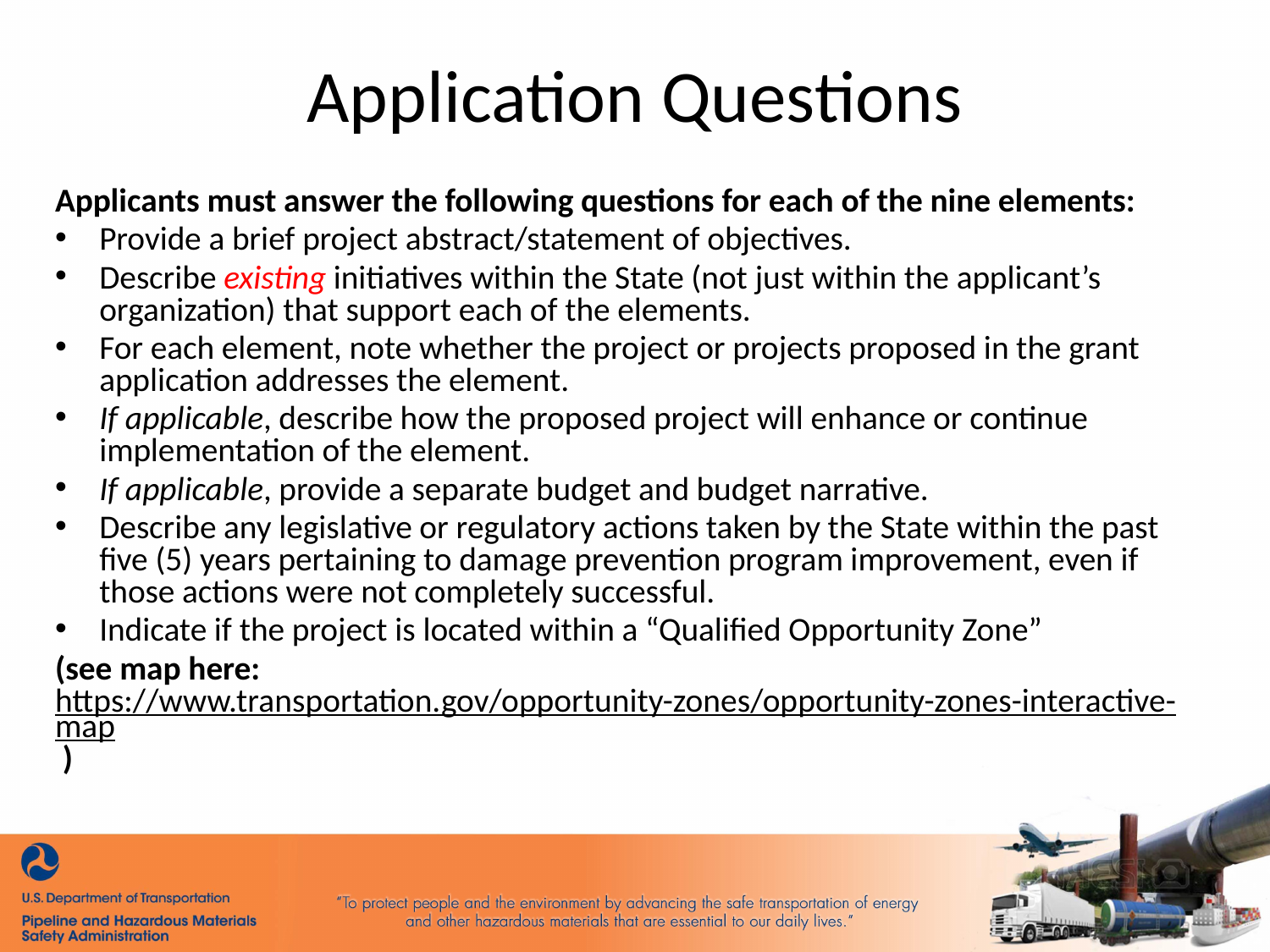

# Application Questions
Applicants must answer the following questions for each of the nine elements:
Provide a brief project abstract/statement of objectives.
Describe existing initiatives within the State (not just within the applicant’s organization) that support each of the elements.
For each element, note whether the project or projects proposed in the grant application addresses the element.
If applicable, describe how the proposed project will enhance or continue implementation of the element.
If applicable, provide a separate budget and budget narrative.
Describe any legislative or regulatory actions taken by the State within the past five (5) years pertaining to damage prevention program improvement, even if those actions were not completely successful.
Indicate if the project is located within a “Qualified Opportunity Zone”
(see map here: https://www.transportation.gov/opportunity-zones/opportunity-zones-interactive-map )